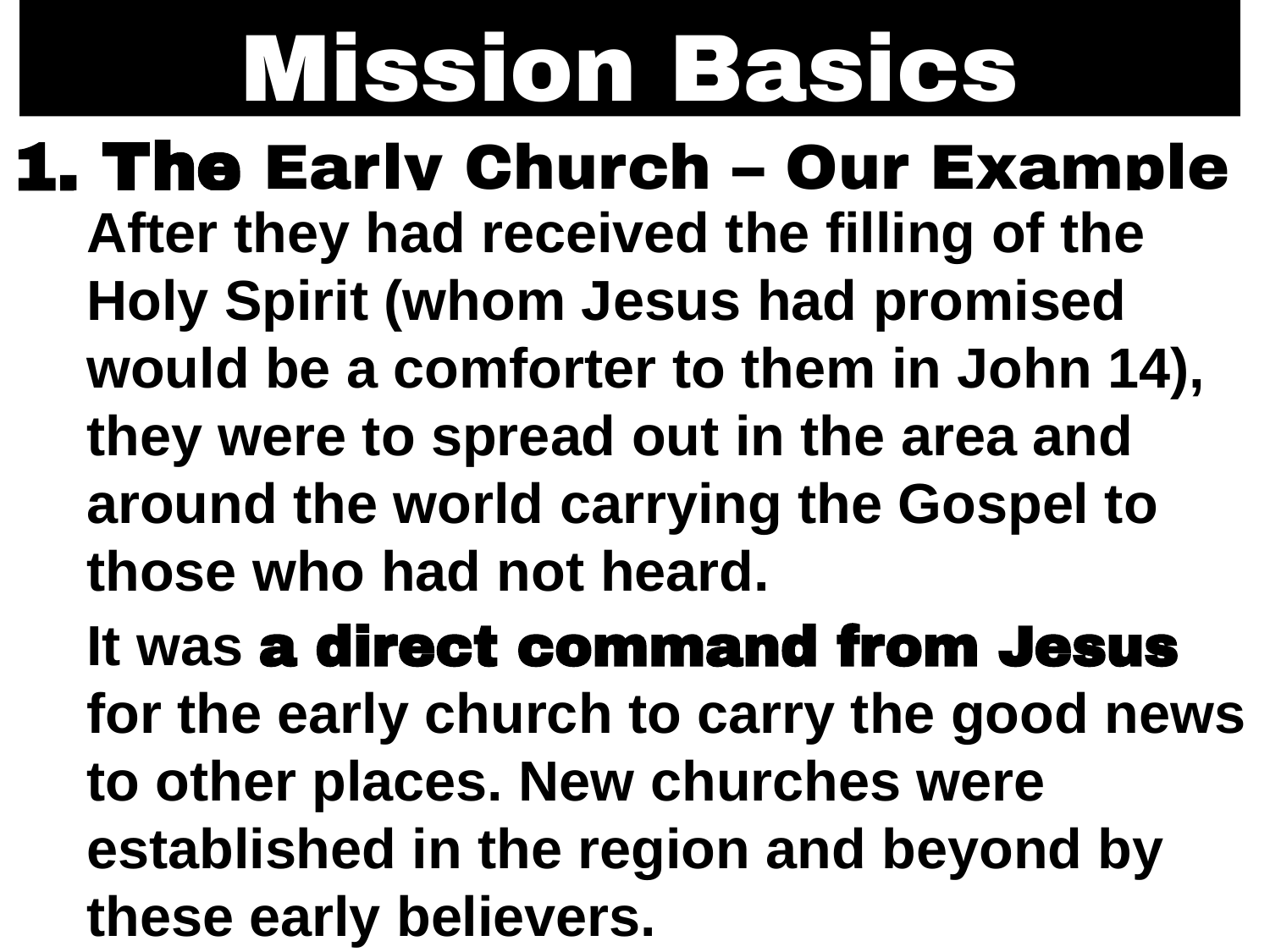

Mission Basics
1. The Early Church – Our Example

After they had received the filling of the Holy Spirit (whom Jesus had promised would be a comforter to them in John 14), they were to spread out in the area and around the world carrying the Gospel to those who had not heard.

It was a direct command from Jesus for the early church to carry the good news to other places. New churches were established in the region and beyond by these early believers.